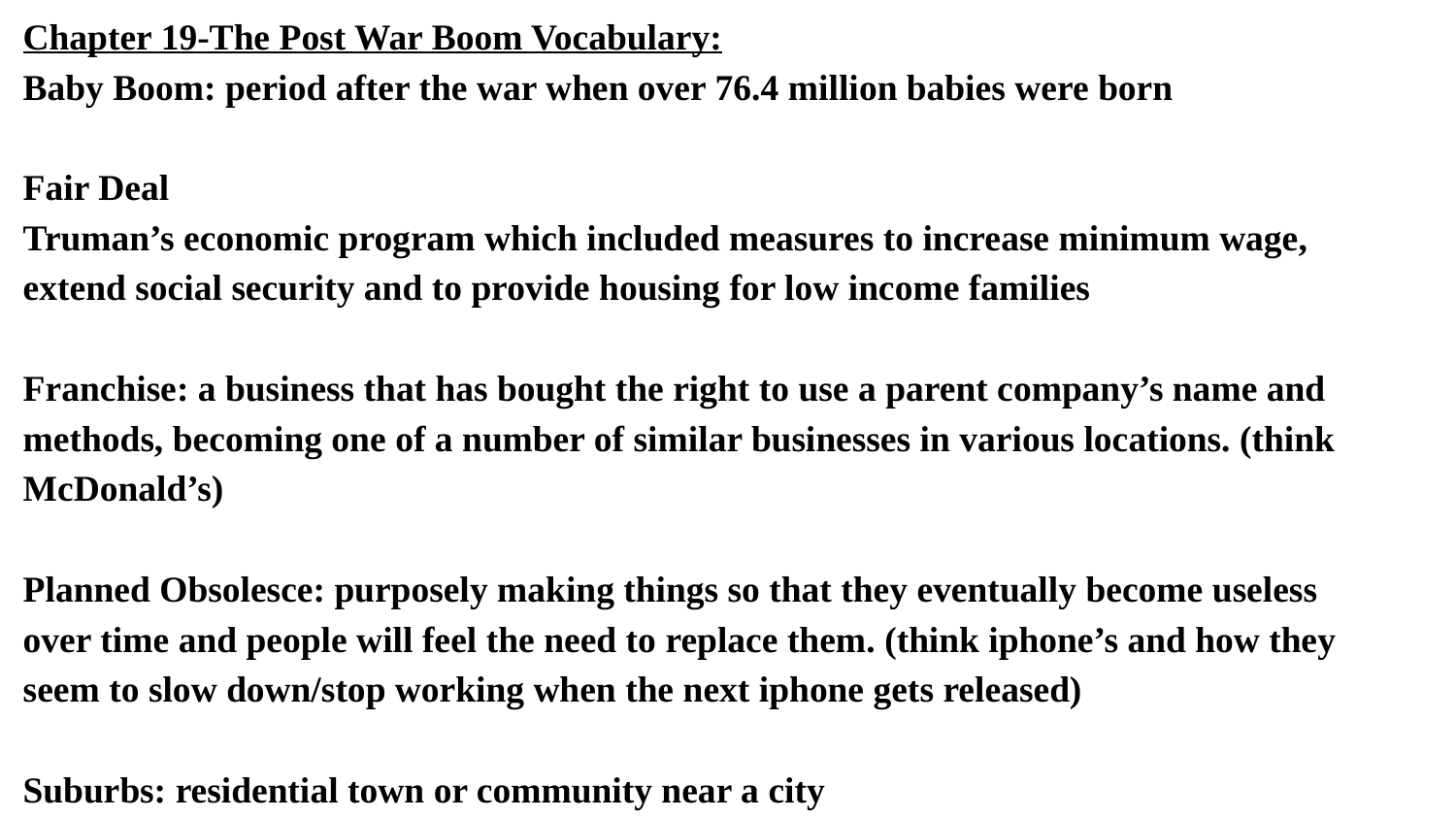

Chapter 19-The Post War Boom Vocabulary:
Baby Boom: period after the war when over 76.4 million babies were born

Fair Deal
Truman’s economic program which included measures to increase minimum wage, extend social security and to provide housing for low income families

Franchise: a business that has bought the right to use a parent company’s name and methods, becoming one of a number of similar businesses in various locations. (think McDonald’s)

Planned Obsolesce: purposely making things so that they eventually become useless over time and people will feel the need to replace them. (think iphone’s and how they seem to slow down/stop working when the next iphone gets released)

Suburbs: residential town or community near a city